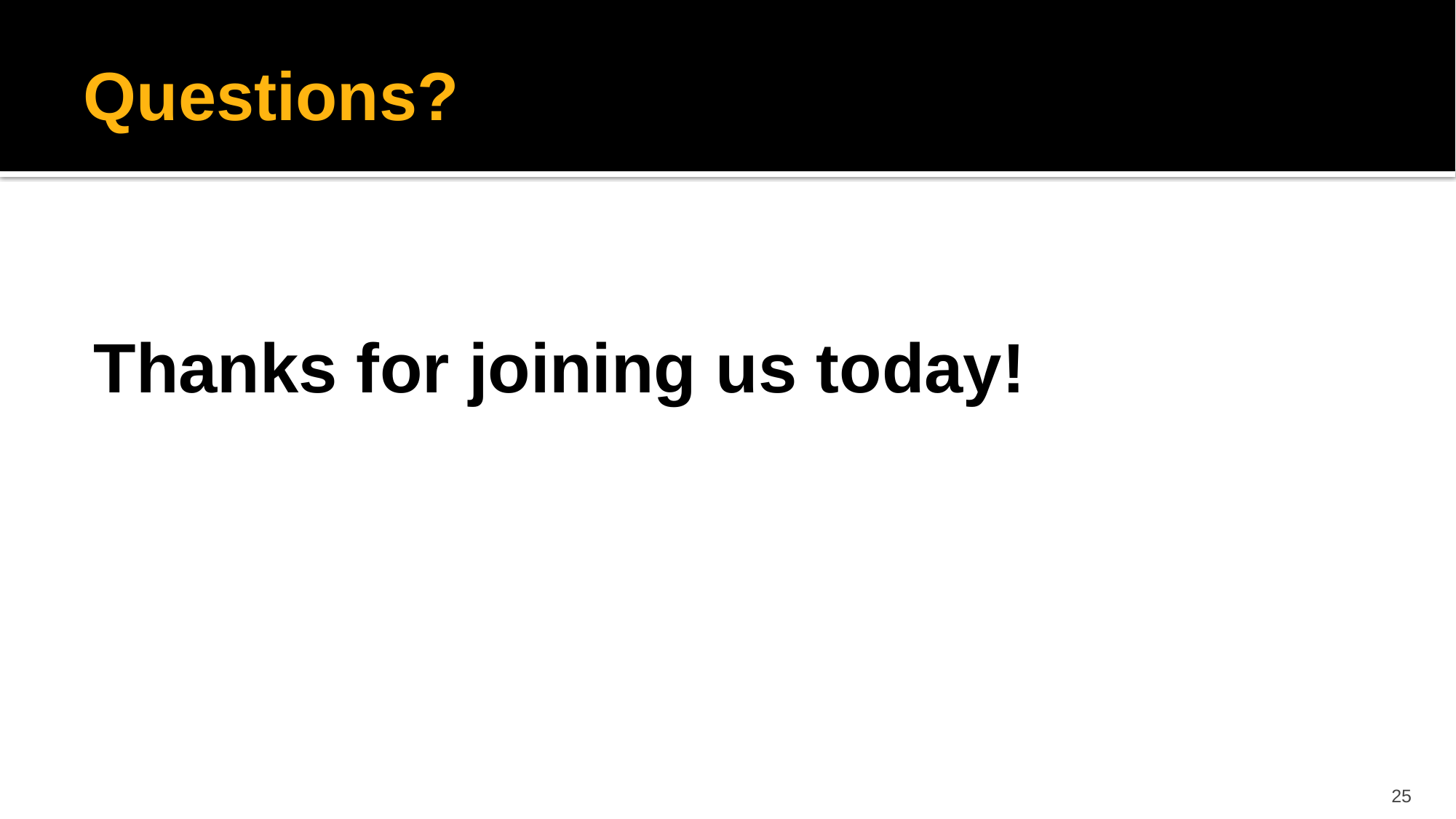

# Questions?

Thanks for joining us today!
25